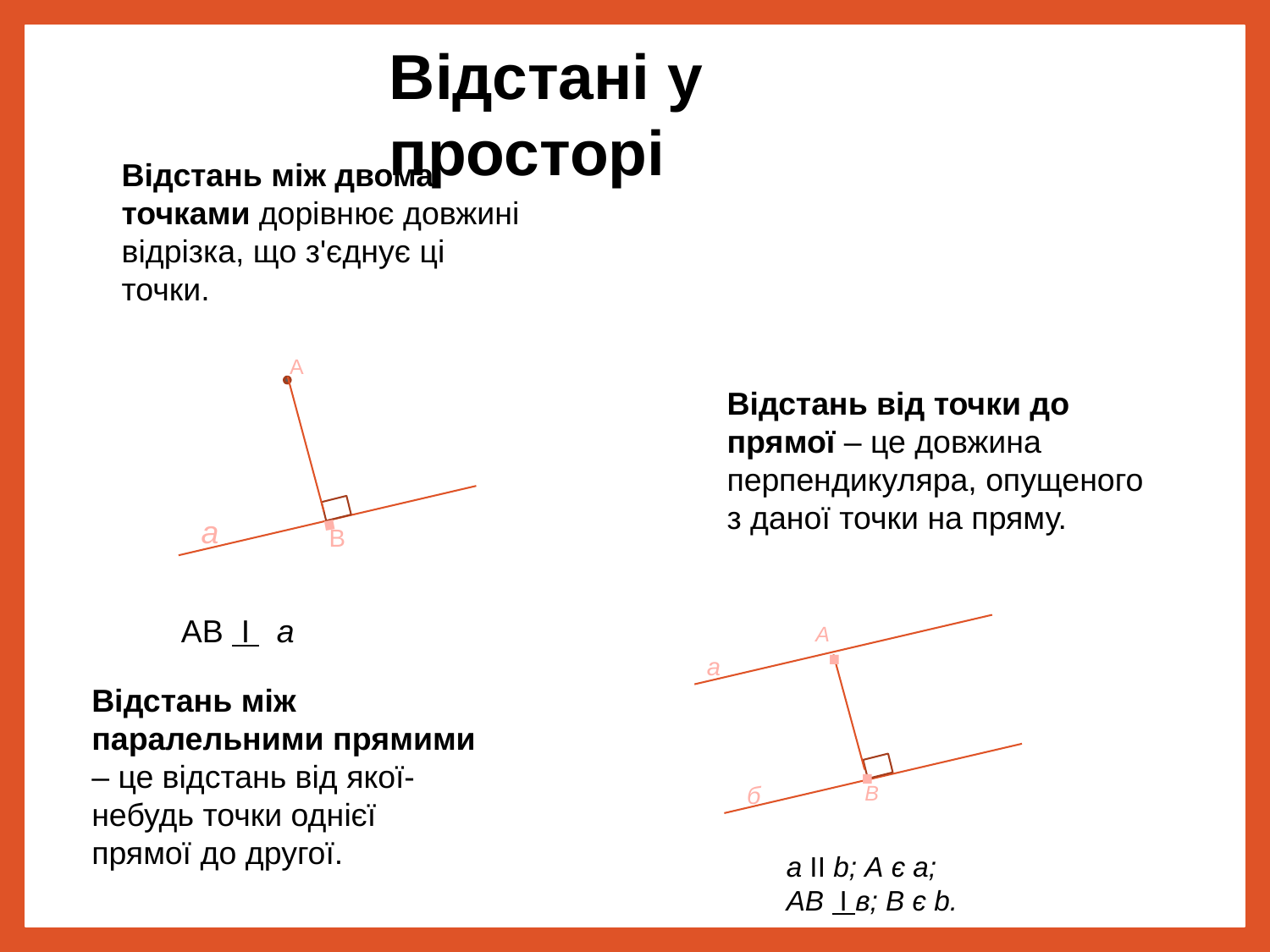

Відстані у просторі
Відстань між двома точками дорівнює довжині відрізка, що з'єднує ці точки.
А

Відстань від точки до прямої – це довжина перпендикуляра, опущеного з даної точки на пряму.
.

а
В
.
АВ  І   а
А
а
Відстань між паралельними прямими – це відстань від якої-небудь точки однієї прямої до другої.
.

б
В
а ІІ b; А є а;
АВ  І в; В є b.